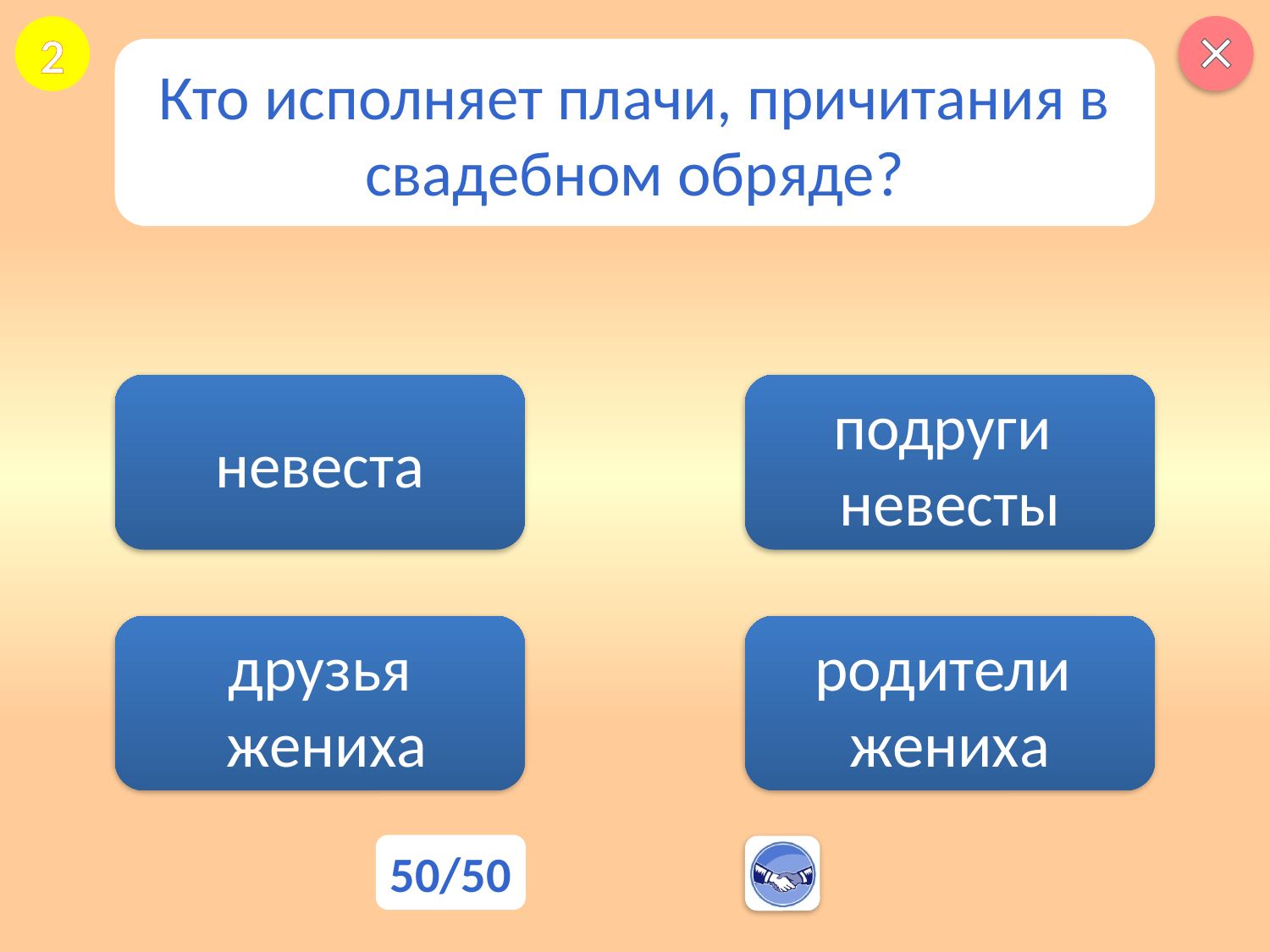

2
Кто исполняет плачи, причитания в свадебном обряде?
невеста
подруги
невесты
друзья
 жениха
родители
жениха
50/50